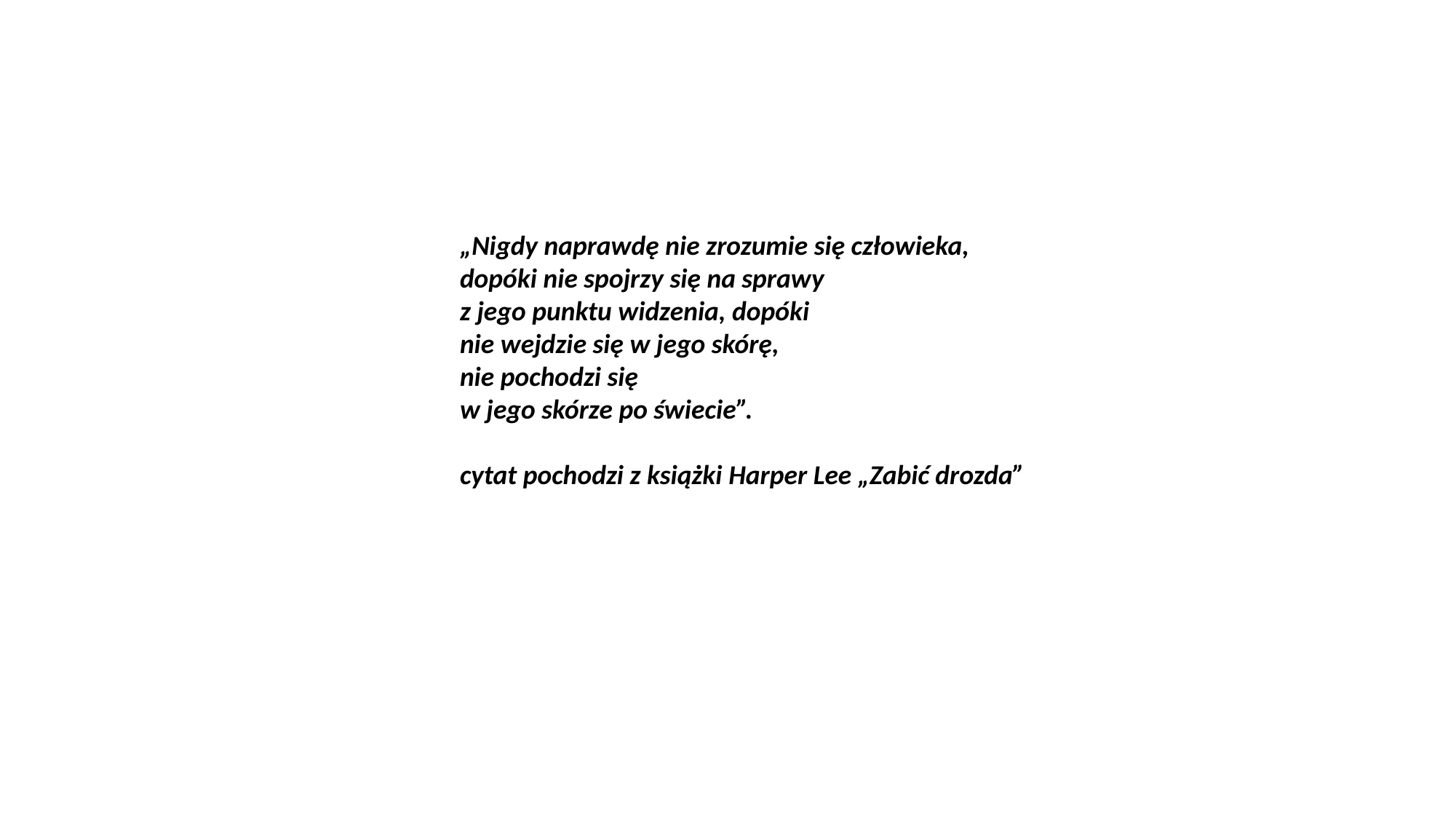

„Nigdy naprawdę nie zrozumie się człowieka,
dopóki nie spojrzy się na sprawy
z jego punktu widzenia, dopóki
nie wejdzie się w jego skórę,
nie pochodzi się
w jego skórze po świecie”.

cytat pochodzi z książki Harper Lee „Zabić drozda”